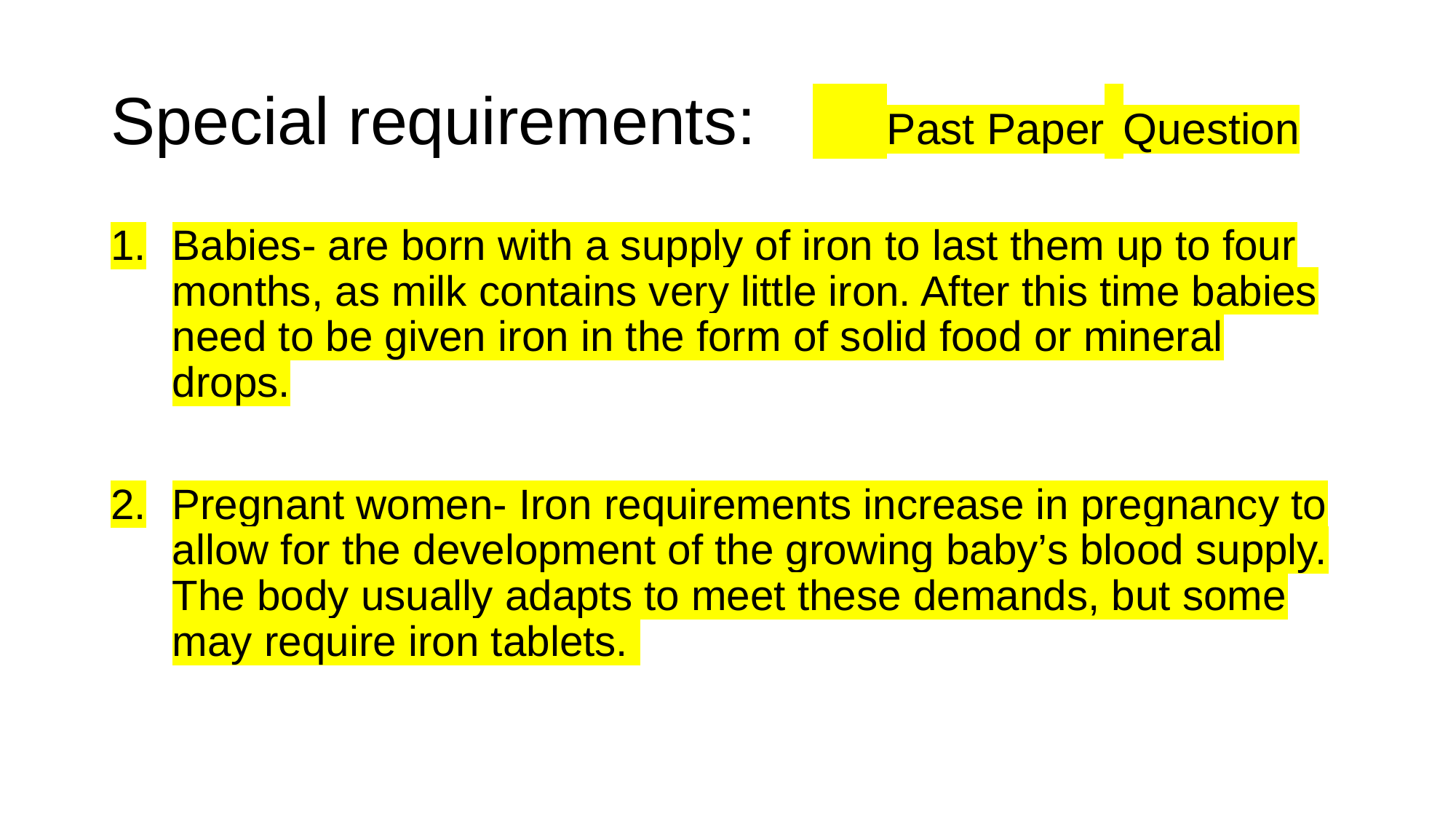

# Special requirements:       Past Paper Question
Babies- are born with a supply of iron to last them up to four months, as milk contains very little iron. After this time babies need to be given iron in the form of solid food or mineral drops.

Pregnant women- Iron requirements increase in pregnancy to allow for the development of the growing baby’s blood supply. The body usually adapts to meet these demands, but some may require iron tablets.